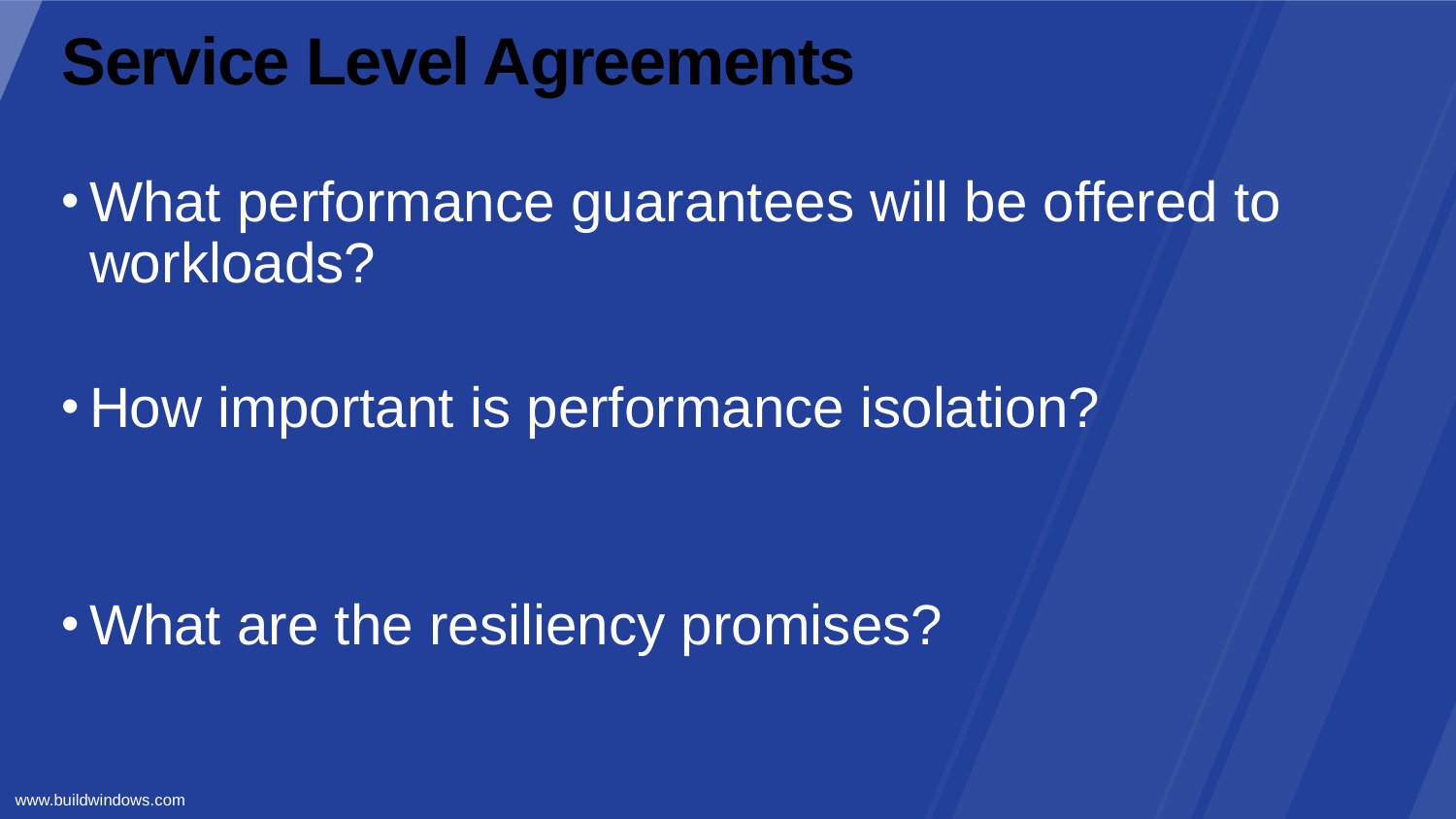

# Service Level Agreements
What performance guarantees will be offered to workloads?

How important is performance isolation?

What are the resiliency promises?